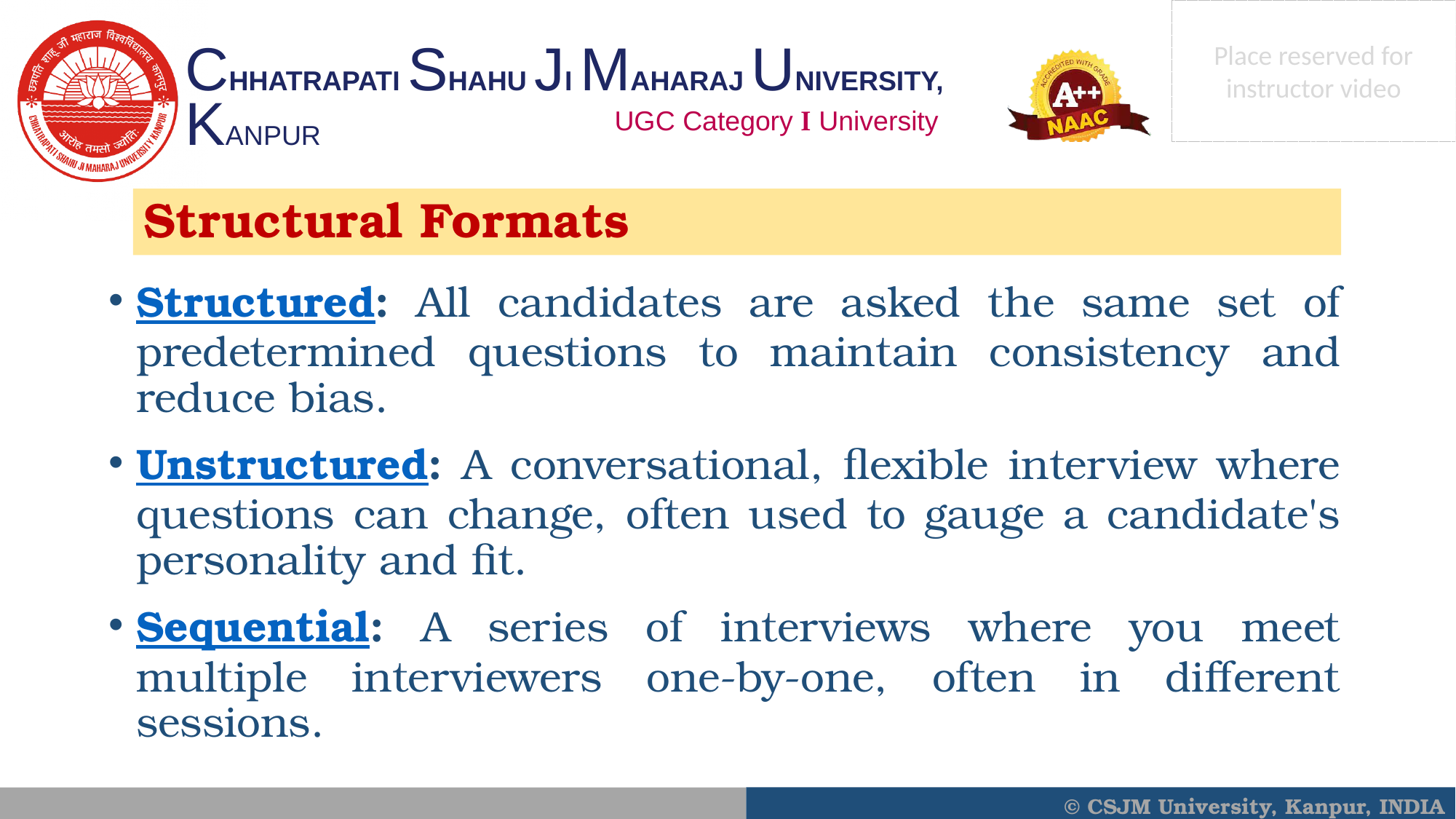

Structural Formats
Structured: All candidates are asked the same set of predetermined questions to maintain consistency and reduce bias.
Unstructured: A conversational, flexible interview where questions can change, often used to gauge a candidate's personality and fit.
Sequential: A series of interviews where you meet multiple interviewers one-by-one, often in different sessions.